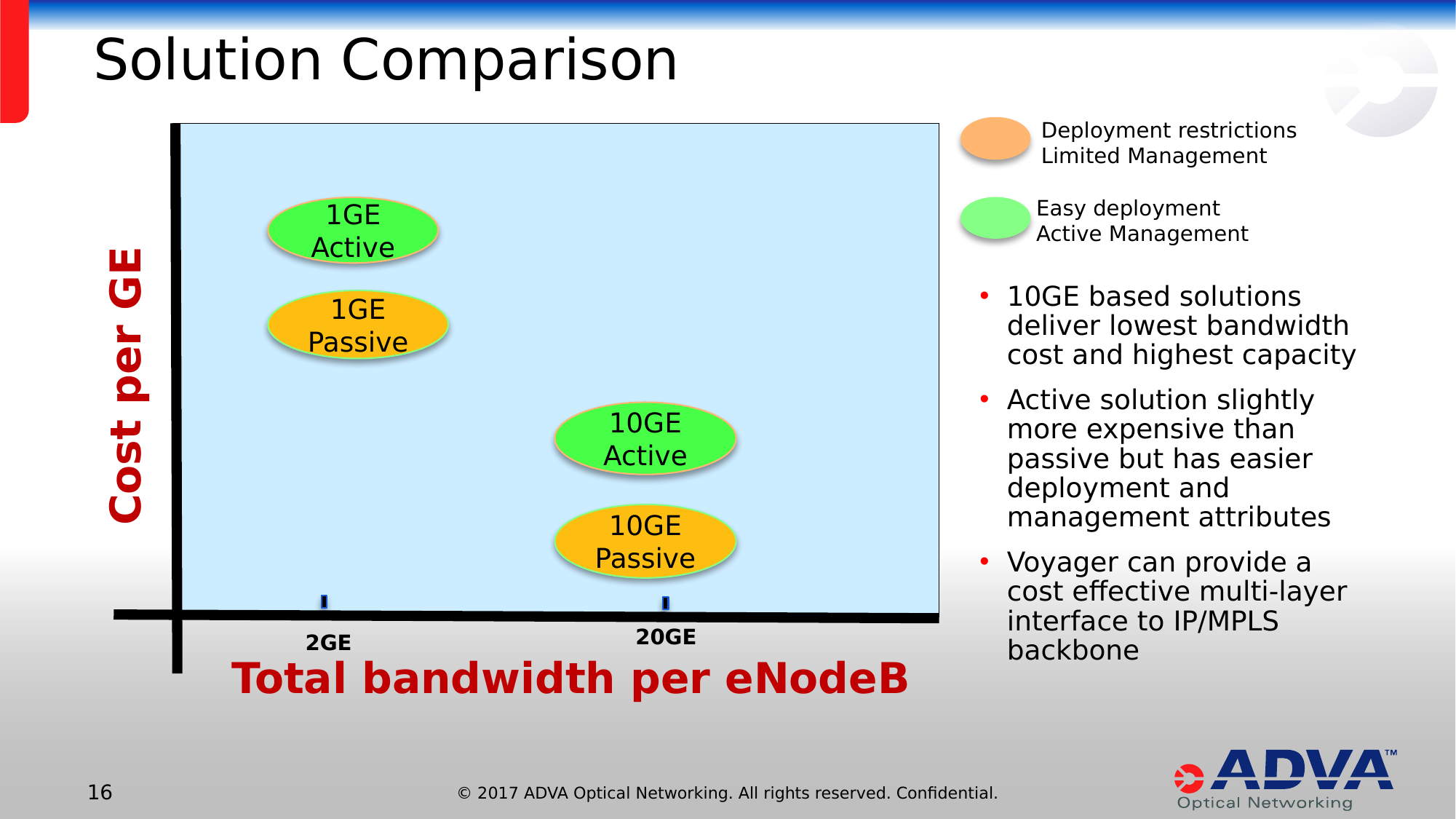

# Solution Comparison
Deployment restrictions
Limited Management

Easy deployment
Active Management
1GE
Active

10GE based solutions deliver lowest bandwidth cost and highest capacity
Active solution slightly more expensive than passive but has easier deployment and management attributes
Voyager can provide a cost effective multi-layer interface to IP/MPLS backbone

1GE
Passive
Cost per GE
10GE
Active
10GE
Passive

20GE
2GE
Total bandwidth per eNodeB